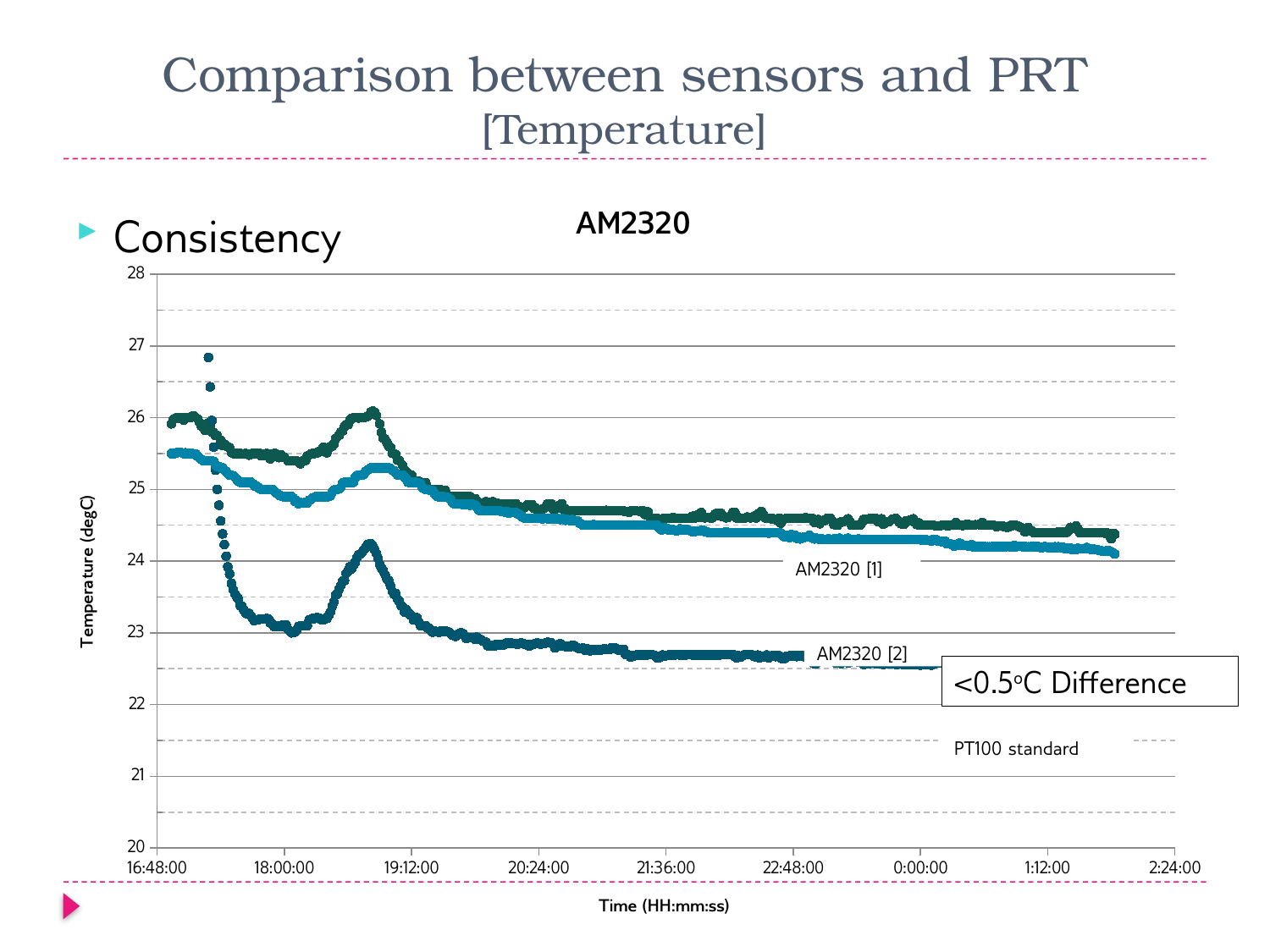

Comparison between sensors and PRT
[Temperature]
#

### Chart: AM2320

| Category |  |  |  |
|---|---|---|---|
Consistency
AM2320 [1]
AM2320 [2]
<0.5oC Difference
PT100 standard